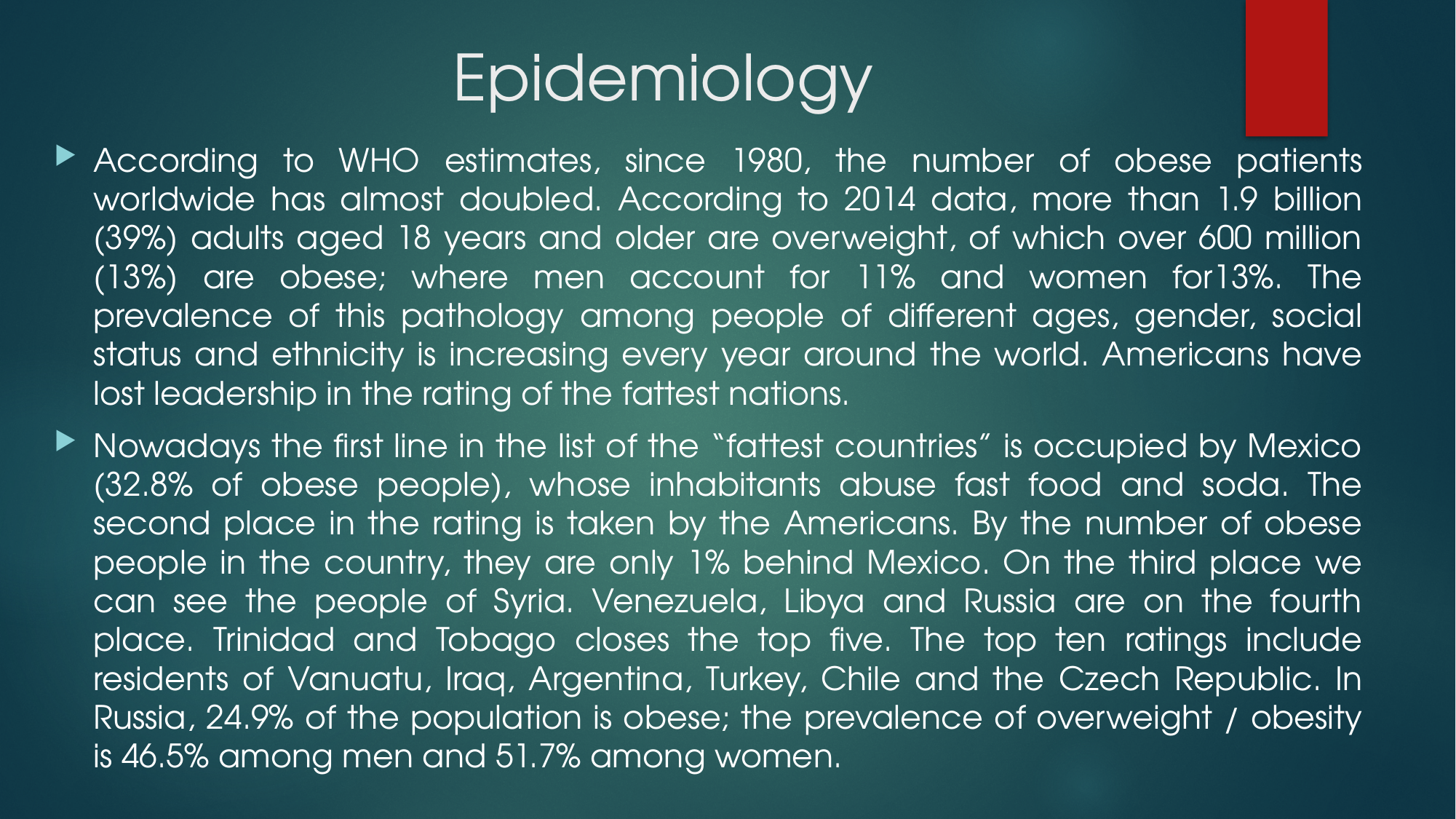

# Epidemiology
According to WHO estimates, since 1980, the number of obese patients worldwide has almost doubled. According to 2014 data, more than 1.9 billion (39%) adults aged 18 years and older are overweight, of which over 600 million (13%) are obese; where men account for 11% and women for13%. The prevalence of this pathology among people of different ages, gender, social status and ethnicity is increasing every year around the world. Americans have lost leadership in the rating of the fattest nations.
Nowadays the first line in the list of the “fattest countries” is occupied by Mexico (32.8% of obese people), whose inhabitants abuse fast food and soda. The second place in the rating is taken by the Americans. By the number of obese people in the country, they are only 1% behind Mexico. On the third place we can see the people of Syria. Venezuela, Libya and Russia are on the fourth place. Trinidad and Tobago closes the top five. The top ten ratings include residents of Vanuatu, Iraq, Argentina, Turkey, Chile and the Czech Republic. In Russia, 24.9% of the population is obese; the prevalence of overweight / obesity is 46.5% among men and 51.7% among women.